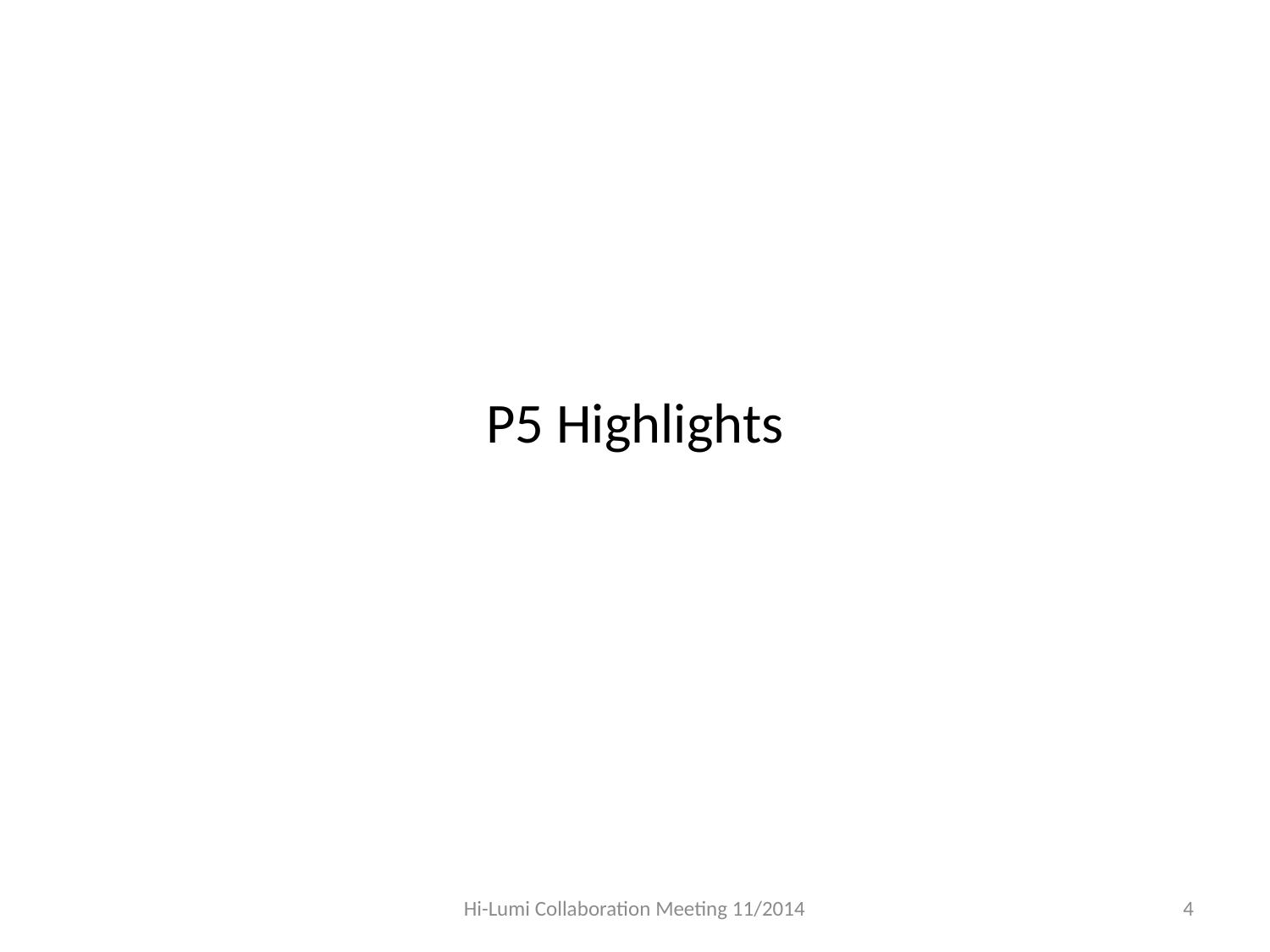

#

P5 Highlights
Hi-Lumi Collaboration Meeting 11/2014
4